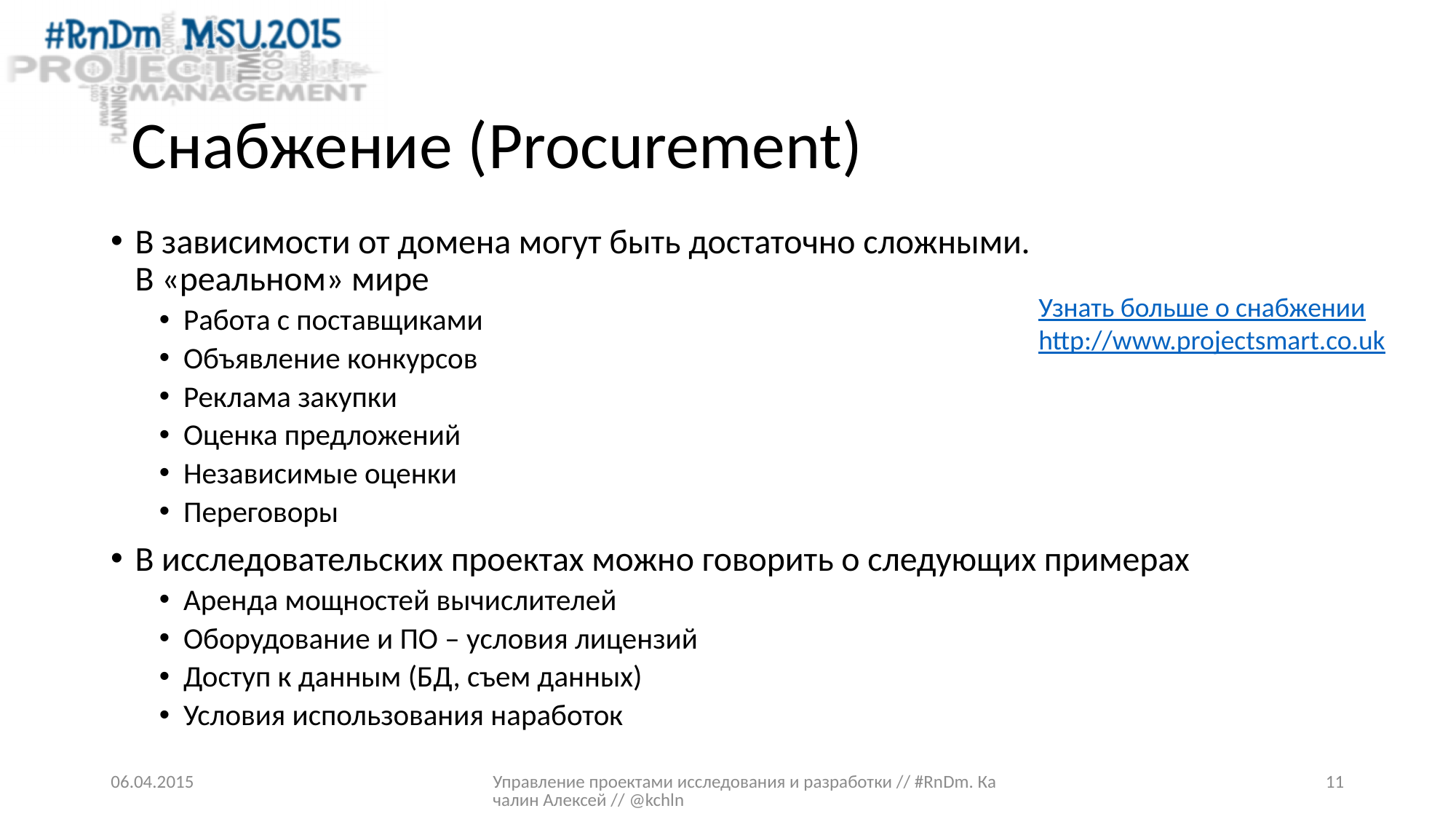

# Снабжение (Procurement)
В зависимости от домена могут быть достаточно сложными.
В «реальном» мире
Работа с поставщиками
Объявление конкурсов
Реклама закупки
Оценка предложений
Независимые оценки
Переговоры
В исследовательских проектах можно говорить о следующих примерах
Аренда мощностей вычислителей
Оборудование и ПО – условия лицензий
Доступ к данным (БД, съем данных)
Условия использования наработок

Узнать больше о снабжении
http://www.projectsmart.co.uk
06.04.2015
Управление проектами исследования и разработки // #RnDm. Качалин Алексей // @kchln
11